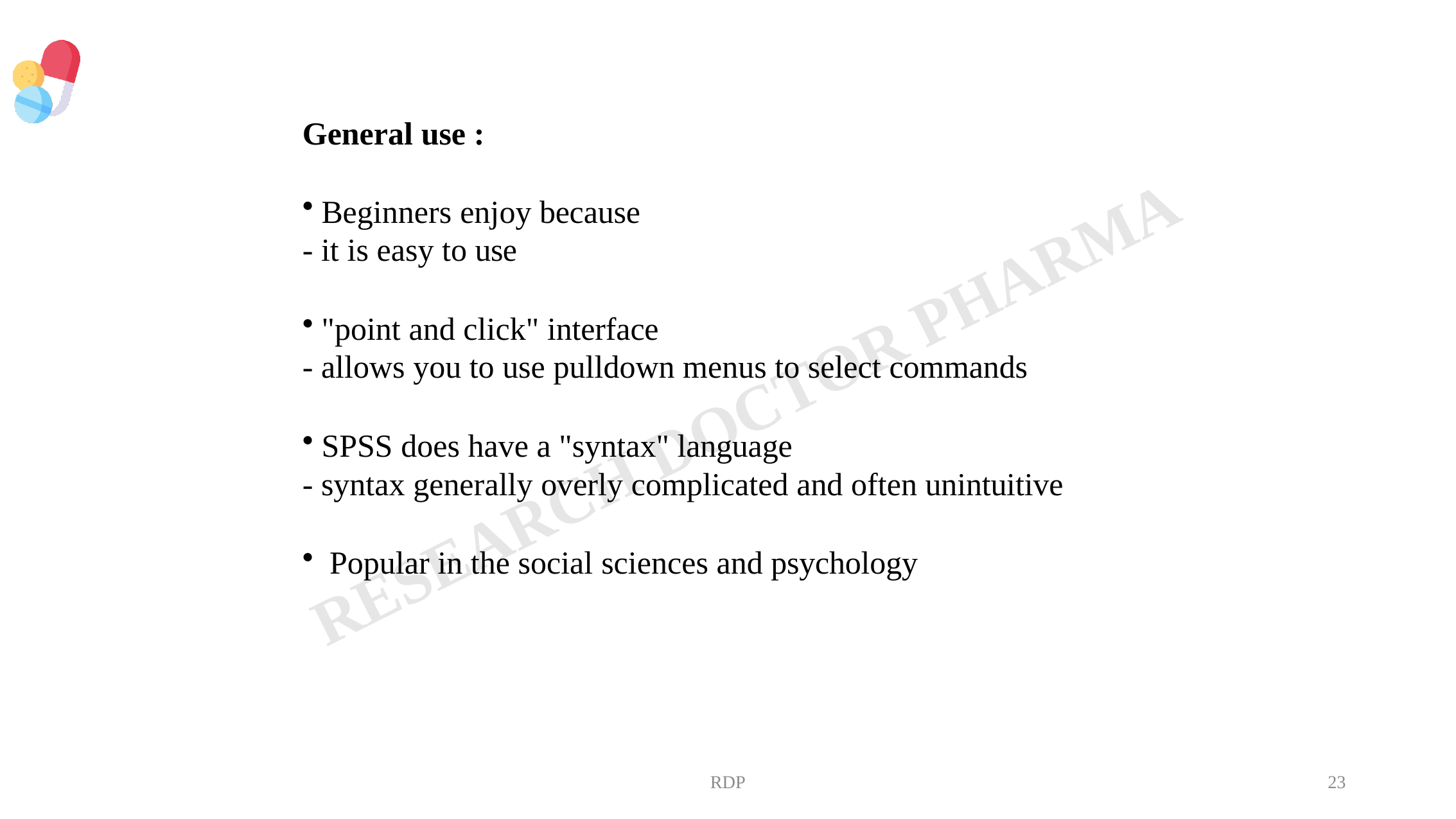

General use :

Beginners enjoy because
- it is easy to use

"point and click" interface
- allows you to use pulldown menus to select commands

SPSS does have a "syntax" language
- syntax generally overly complicated and often unintuitive

Popular in the social sciences and psychology
RDP
23